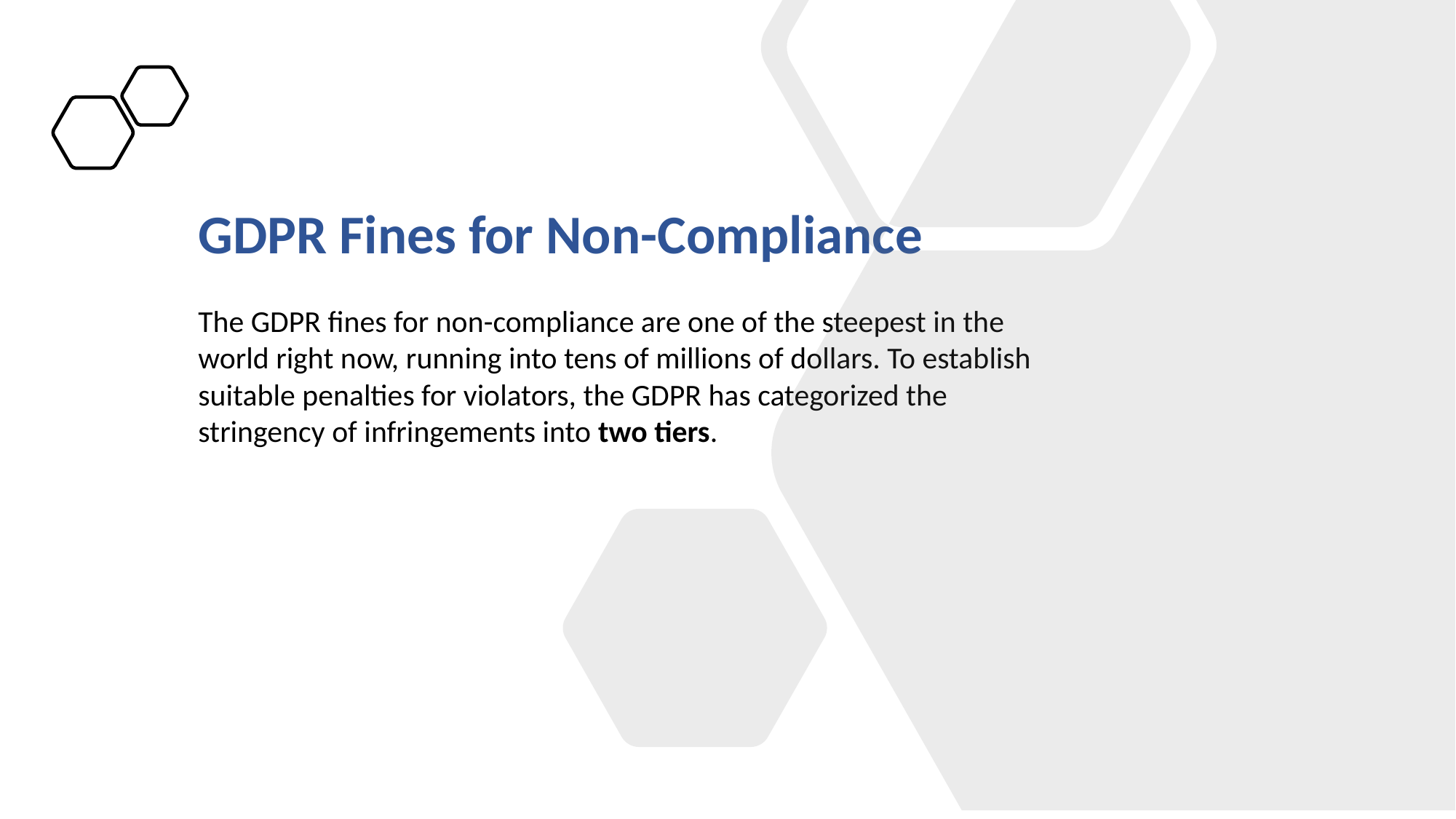

GDPR Fines for Non-Compliance

The GDPR fines for non-compliance are one of the steepest in the
world right now, running into tens of millions of dollars. To establish
suitable penalties for violators, the GDPR has categorized the
stringency of infringements into two tiers.